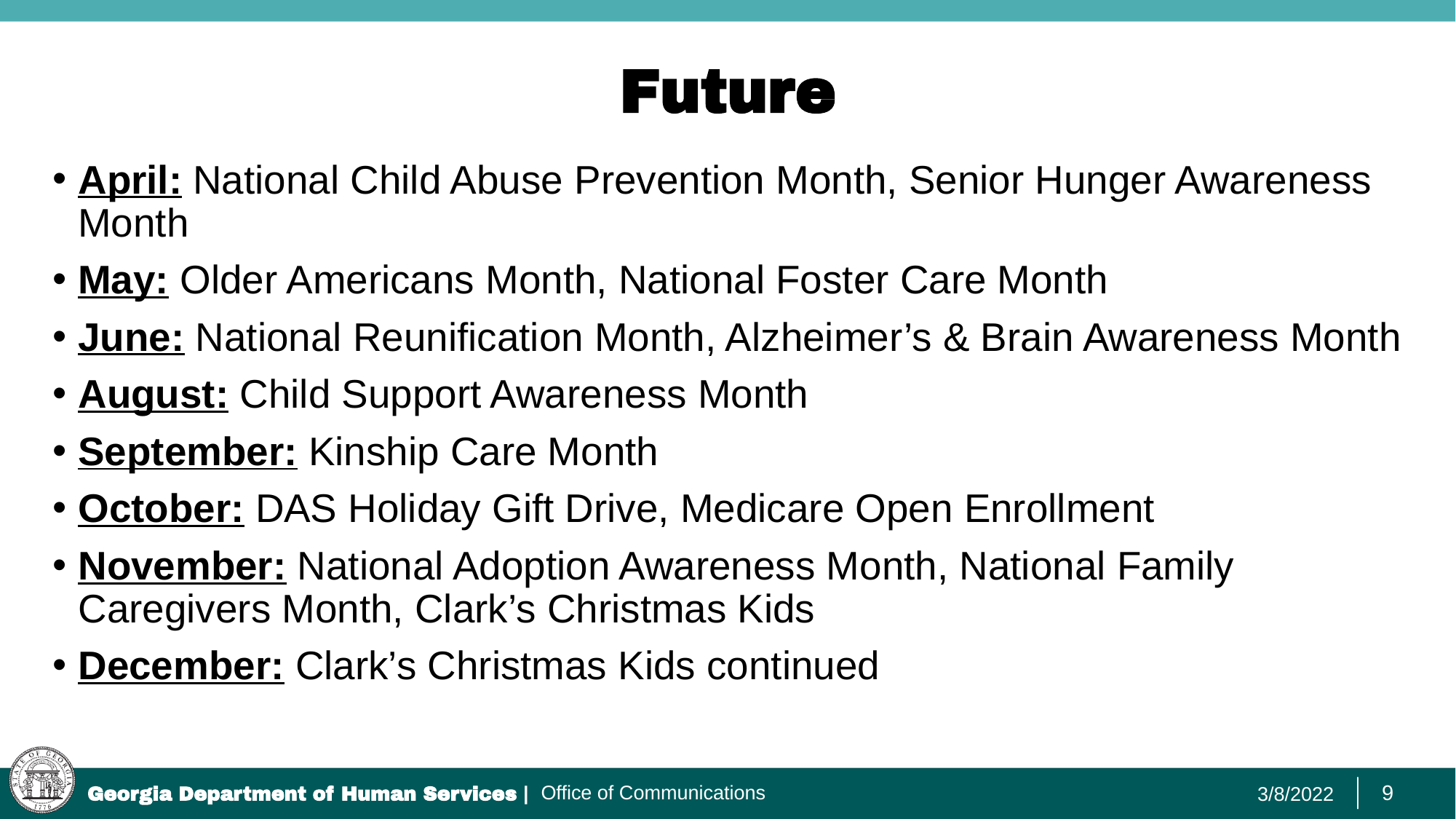

# Future
April: National Child Abuse Prevention Month, Senior Hunger Awareness Month
May: Older Americans Month, National Foster Care Month
June: National Reunification Month, Alzheimer’s & Brain Awareness Month
August: Child Support Awareness Month
September: Kinship Care Month
October: DAS Holiday Gift Drive, Medicare Open Enrollment
November: National Adoption Awareness Month, National Family Caregivers Month, Clark’s Christmas Kids
December: Clark’s Christmas Kids continued
3/8/2022
Office of Communications